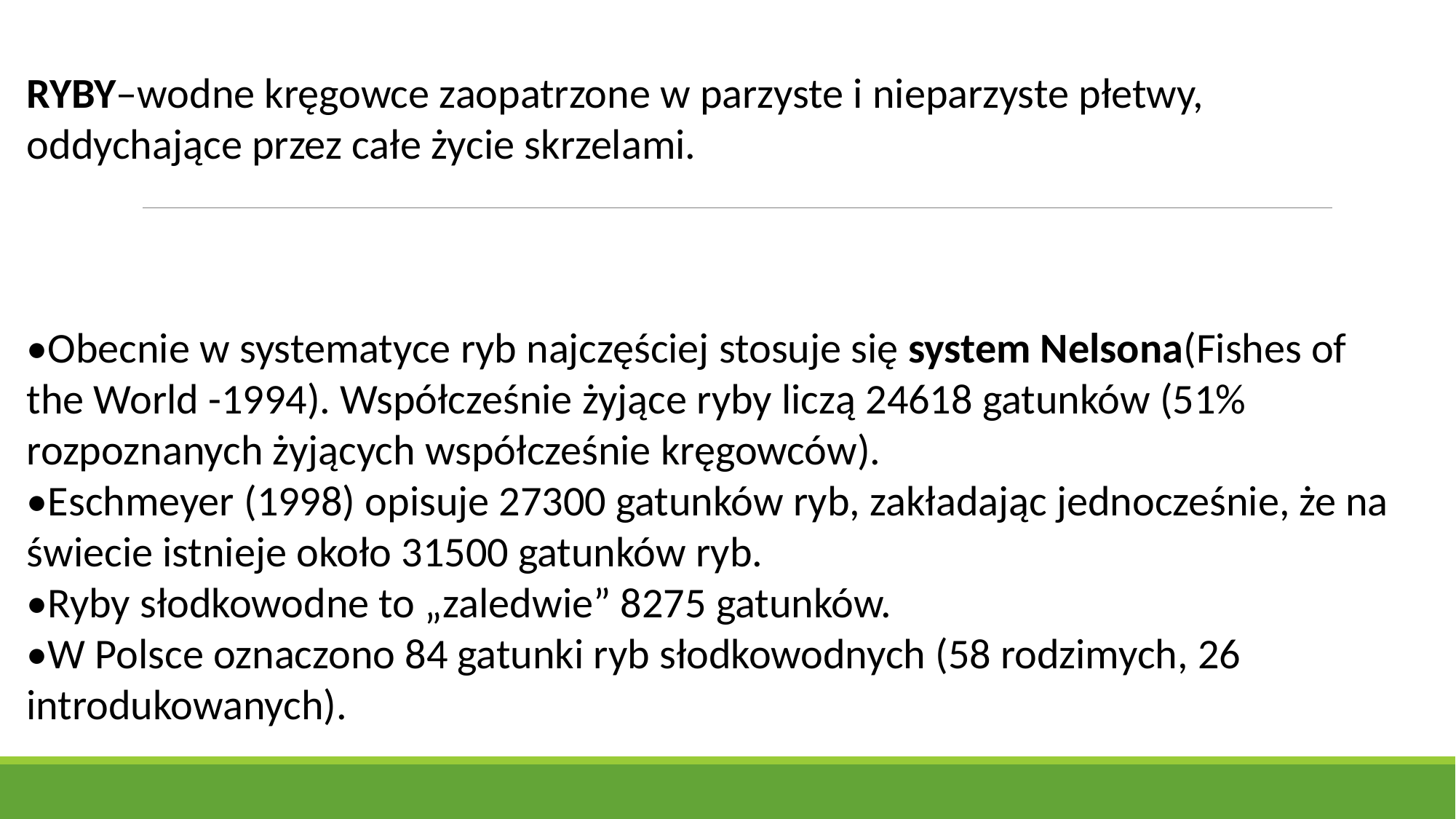

RYBY–wodne kręgowce zaopatrzone w parzyste i nieparzyste płetwy, oddychające przez całe życie skrzelami.

•Obecnie w systematyce ryb najczęściej stosuje się system Nelsona(Fishes of the World -1994). Współcześnie żyjące ryby liczą 24618 gatunków (51% rozpoznanych żyjących współcześnie kręgowców).
•Eschmeyer (1998) opisuje 27300 gatunków ryb, zakładając jednocześnie, że na świecie istnieje około 31500 gatunków ryb.
•Ryby słodkowodne to „zaledwie” 8275 gatunków.
•W Polsce oznaczono 84 gatunki ryb słodkowodnych (58 rodzimych, 26 introdukowanych).